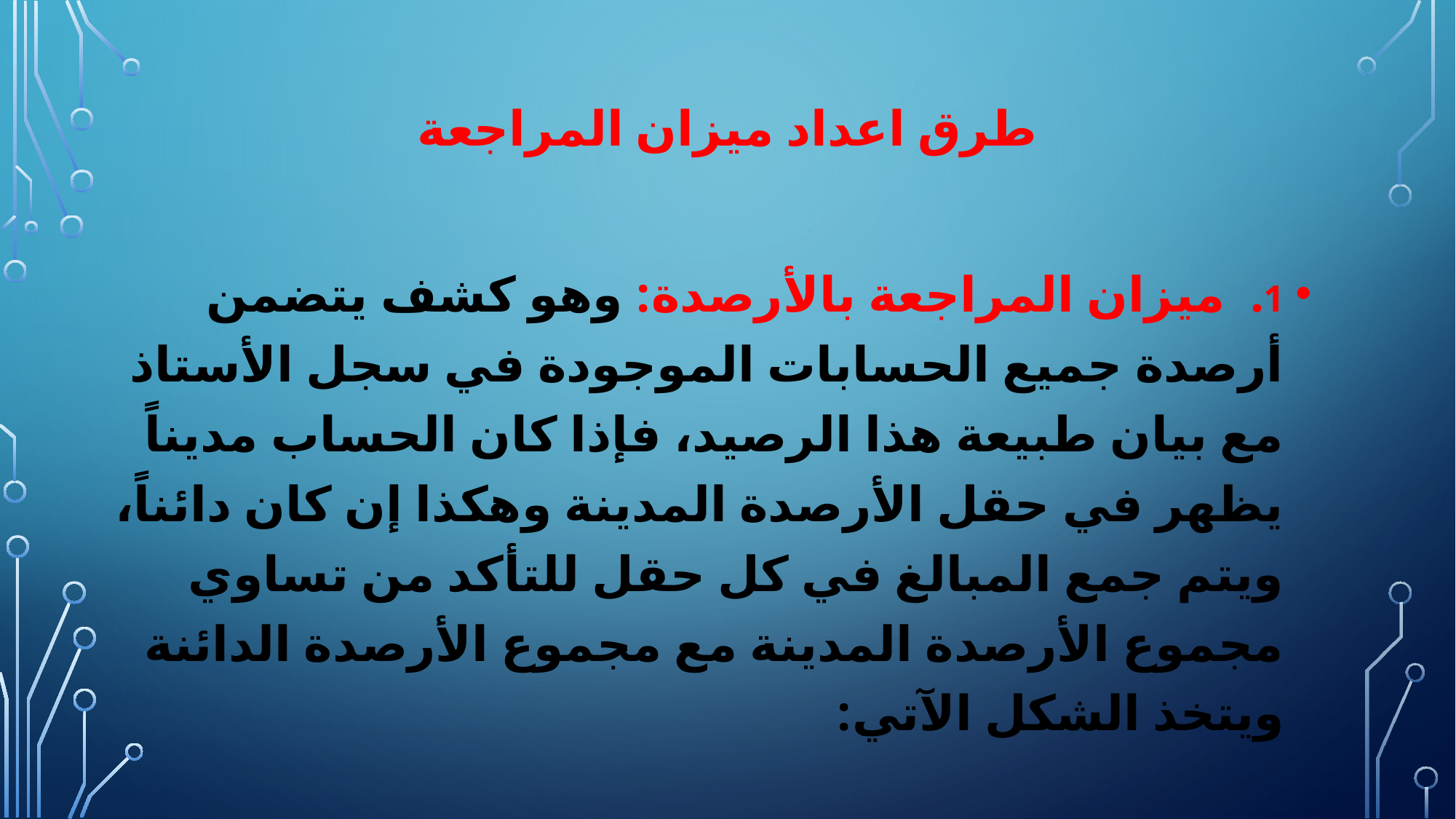

# طرق اعداد ميزان المراجعة
1.  ميزان المراجعة بالأرصدة: وهو كشف يتضمن أرصدة جميع الحسابات الموجودة في سجل الأستاذ مع بيان طبيعة هذا الرصيد، فإذا كان الحساب مديناً يظهر في حقل الأرصدة المدينة وهكذا إن كان دائناً، ويتم جمع المبالغ في كل حقل للتأكد من تساوي مجموع الأرصدة المدينة مع مجموع الأرصدة الدائنة ويتخذ الشكل الآتي: